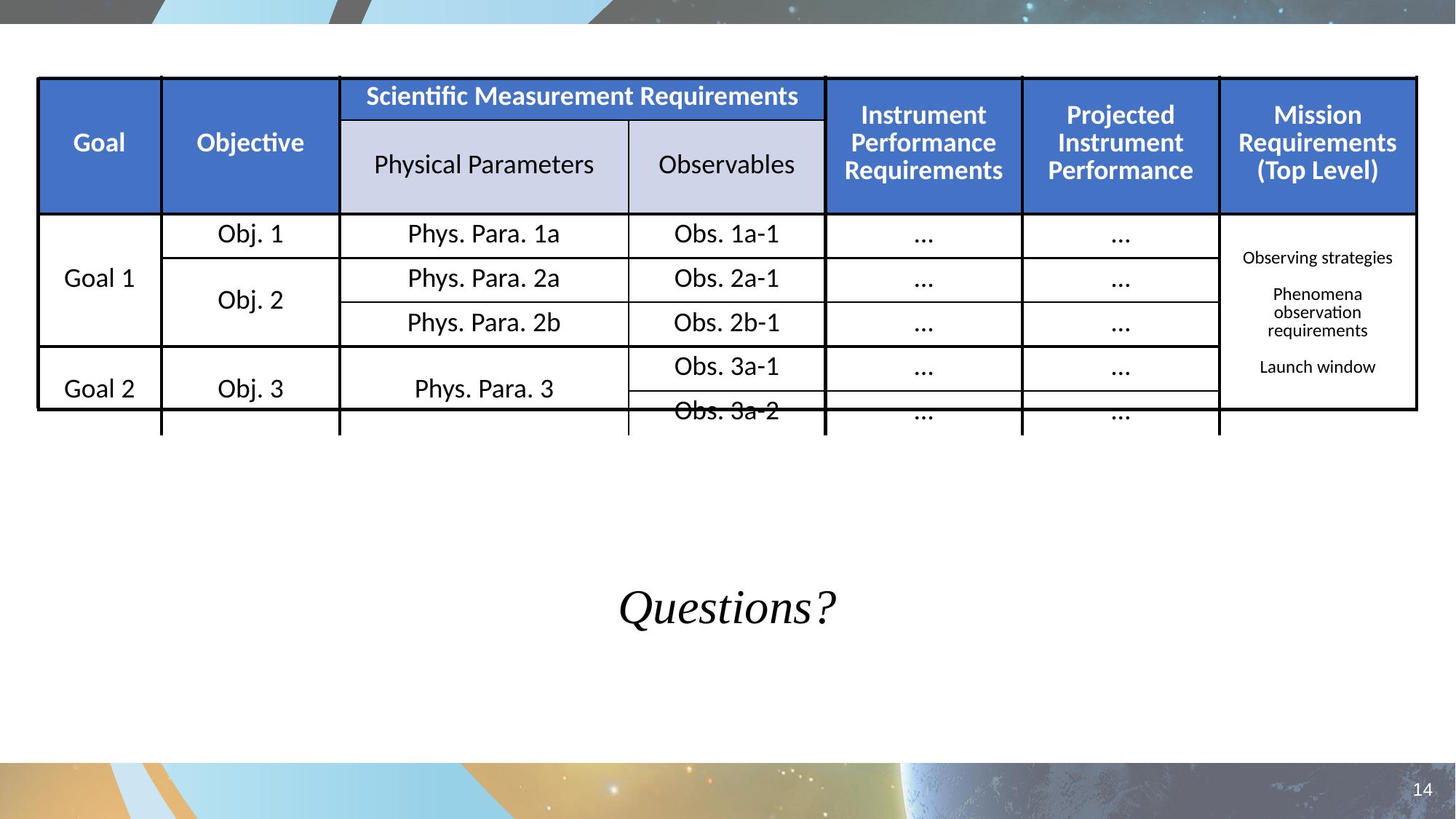

| Goal | Objective | Scientific Measurement Requirements |  | Instrument Performance Requirements | Projected Instrument Performance | Mission Requirements (Top Level) |
| --- | --- | --- | --- | --- | --- | --- |
|  |  | Physical Parameters | Observables |  |  |  |
| Goal 1 | Obj. 1 | Phys. Para. 1a | Obs. 1a-1 | … | … | Observing strategies Phenomena observation requirements Launch window |
|  | Obj. 2 | Phys. Para. 2a | Obs. 2a-1 | … | … |  |
|  |  | Phys. Para. 2b | Obs. 2b-1 | … | … |  |
| Goal 2 | Obj. 3 | Phys. Para. 3 | Obs. 3a-1 | … | … |  |
|  |  |  | Obs. 3a-2 | … | … |  |
|  |
| --- |
|  |
| --- |
Questions?
14